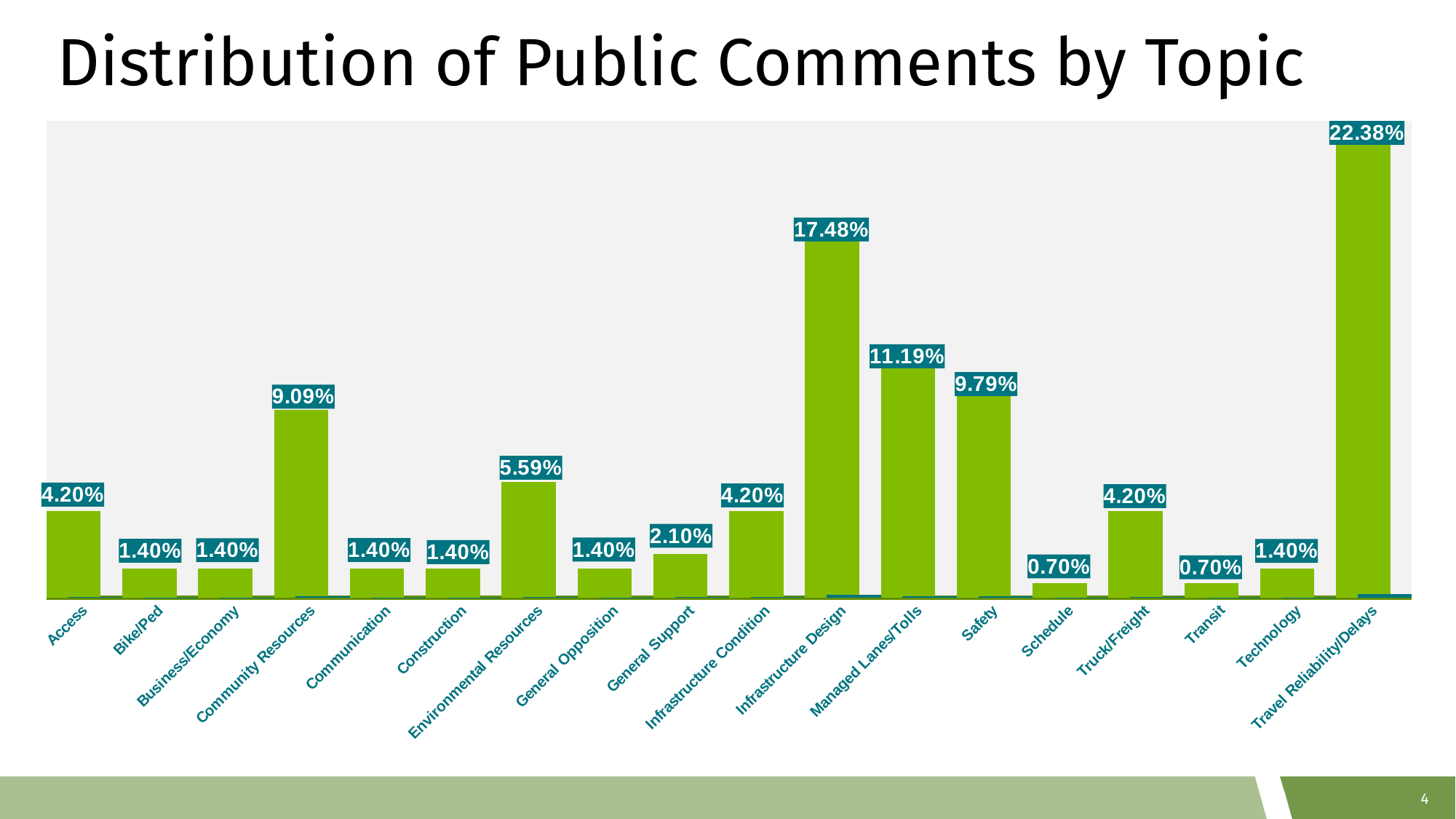

# Distribution of Public Comments by Topic

### Chart

| Category |  |  |
|---|---|---|
| Access | 6.0 | 0.04195804195804196 |
| Bike/Ped | 2.0 | 0.013986013986013986 |
| Business/Economy | 2.0 | 0.013986013986013986 |
| Community Resources | 13.0 | 0.09090909090909091 |
| Communication | 2.0 | 0.013986013986013986 |
| Construction | 2.0 | 0.013986013986013986 |
| Environmental Resources | 8.0 | 0.055944055944055944 |
| General Opposition | 2.0 | 0.013986013986013986 |
| General Support | 3.0 | 0.02097902097902098 |
| Infrastructure Condition | 6.0 | 0.04195804195804196 |
| Infrastructure Design | 25.0 | 0.17482517482517482 |
| Managed Lanes/Tolls | 16.0 | 0.11188811188811189 |
| Safety | 14.0 | 0.0979020979020979 |
| Schedule | 1.0 | 0.006993006993006993 |
| Truck/Freight | 6.0 | 0.04195804195804196 |
| Transit | 1.0 | 0.006993006993006993 |
| Technology | 2.0 | 0.013986013986013986 |
| Travel Reliability/Delays | 32.0 | 0.22377622377622378 |
4